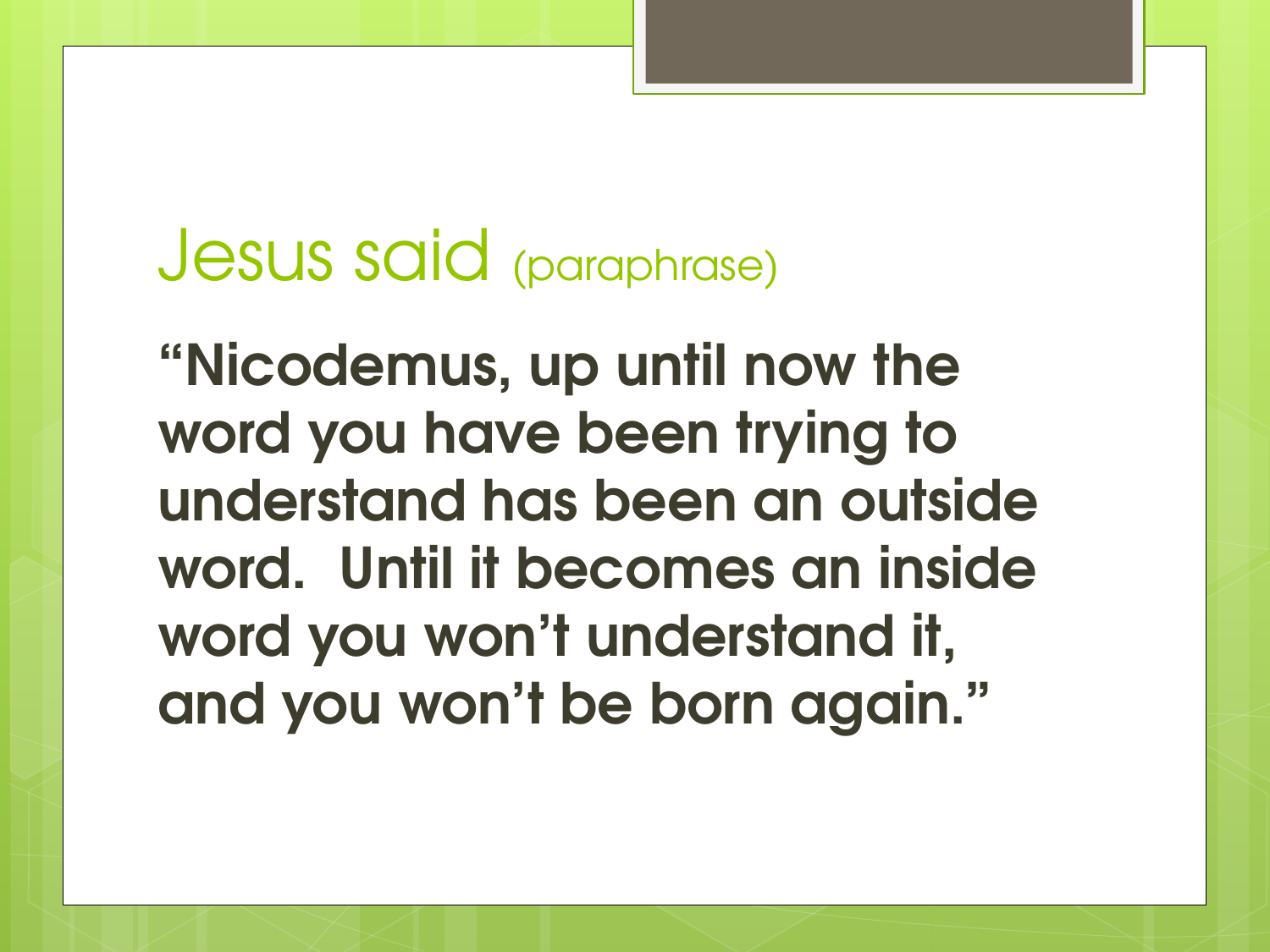

# Jesus said (paraphrase)
“Nicodemus, up until now the word you have been trying to understand has been an outside word.  Until it becomes an inside word you won’t understand it, and you won’t be born again.”